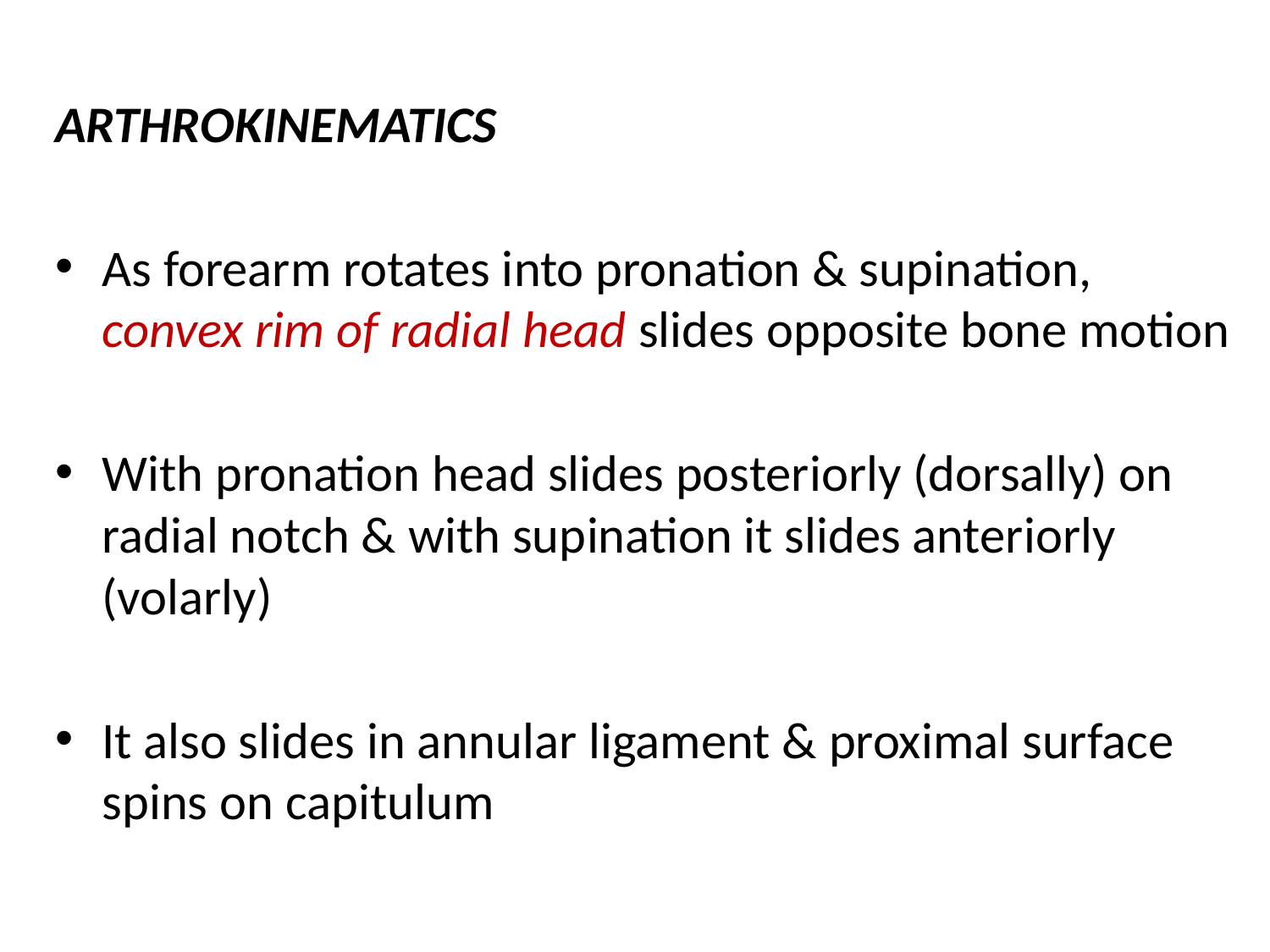

ARTHROKINEMATICS

As forearm rotates into pronation & supination, convex rim of radial head slides opposite bone motion

With pronation head slides posteriorly (dorsally) on radial notch & with supination it slides anteriorly (volarly)

It also slides in annular ligament & proximal surface spins on capitulum